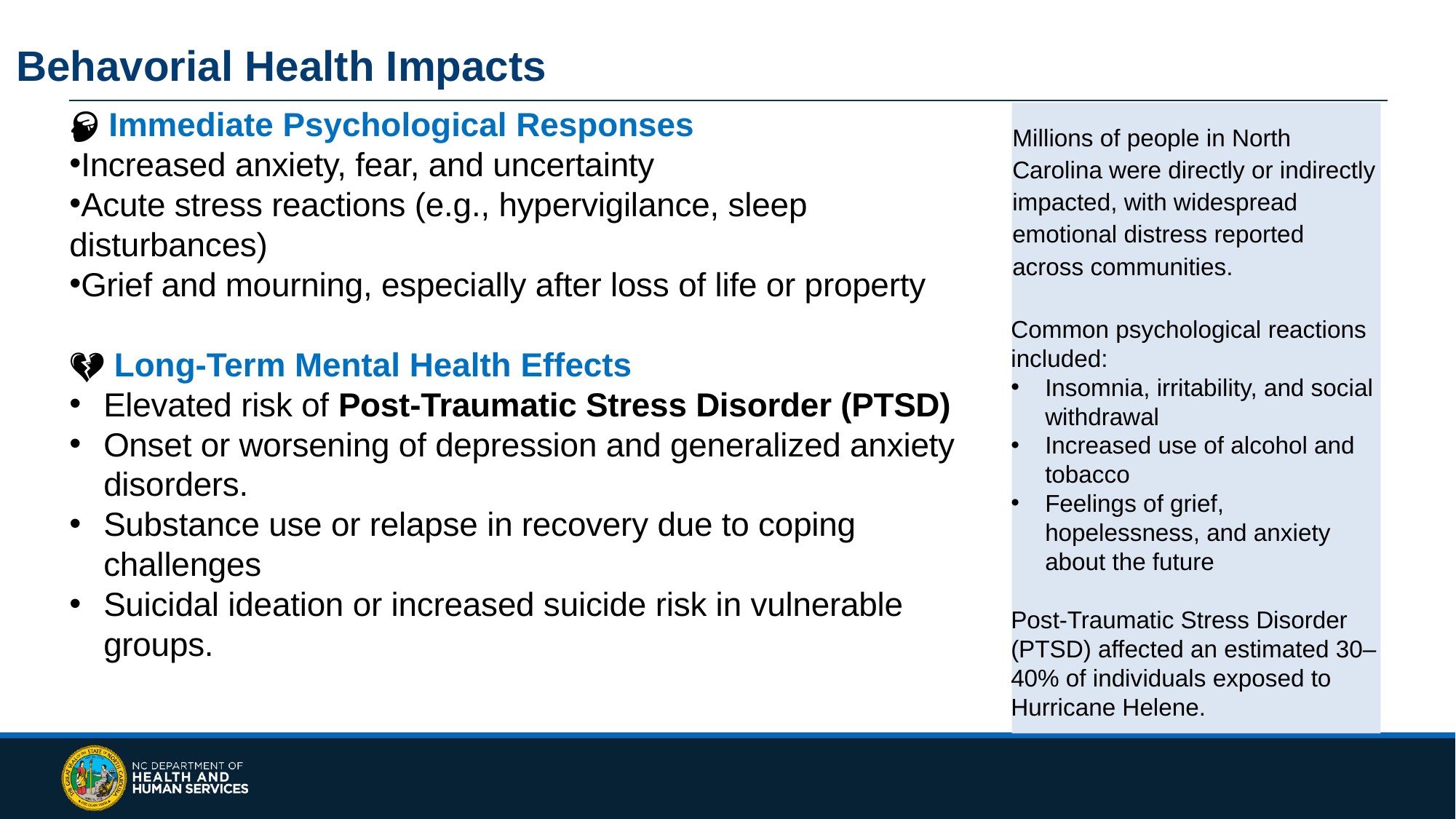

# Behavorial Health Impacts

🧠 Immediate Psychological Responses
Increased anxiety, fear, and uncertainty
Acute stress reactions (e.g., hypervigilance, sleep disturbances)
Grief and mourning, especially after loss of life or property

💔 Long-Term Mental Health Effects
Elevated risk of Post-Traumatic Stress Disorder (PTSD)
Onset or worsening of depression and generalized anxiety disorders.
Substance use or relapse in recovery due to coping challenges
Suicidal ideation or increased suicide risk in vulnerable groups.

Millions of people in North Carolina were directly or indirectly impacted, with widespread emotional distress reported across communities.

Common psychological reactions included:
Insomnia, irritability, and social withdrawal
Increased use of alcohol and tobacco
Feelings of grief, hopelessness, and anxiety about the future

Post-Traumatic Stress Disorder (PTSD) affected an estimated 30–40% of individuals exposed to Hurricane Helene.